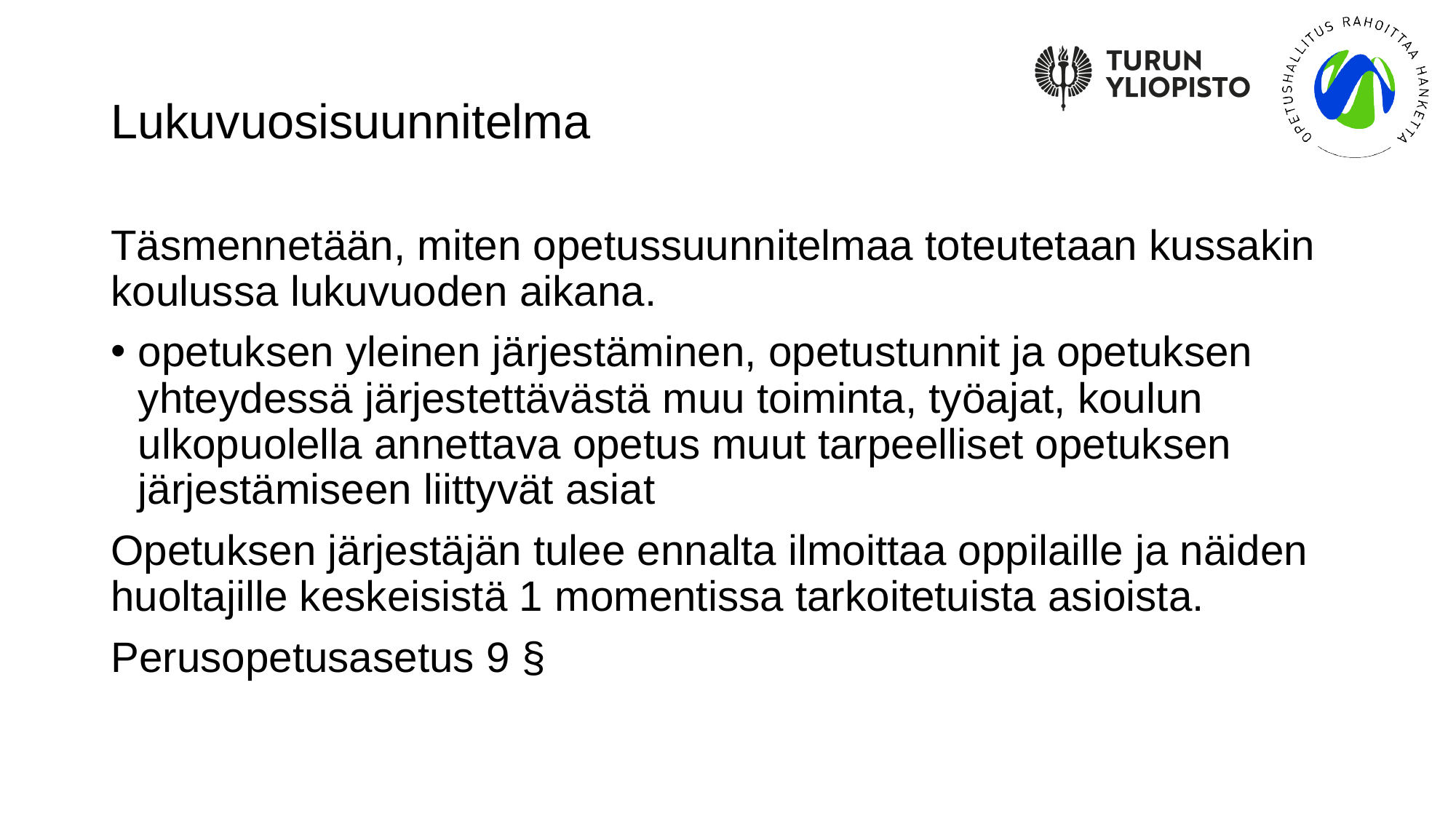

# Lukuvuosisuunnitelma
Täsmennetään, miten opetussuunnitelmaa toteutetaan kussakin koulussa lukuvuoden aikana.
opetuksen yleinen järjestäminen, opetustunnit ja opetuksen yhteydessä järjestettävästä muu toiminta, työajat, koulun ulkopuolella annettava opetus muut tarpeelliset opetuksen järjestämiseen liittyvät asiat
Opetuksen järjestäjän tulee ennalta ilmoittaa oppilaille ja näiden huoltajille keskeisistä 1 momentissa tarkoitetuista asioista.
Perusopetusasetus 9 §